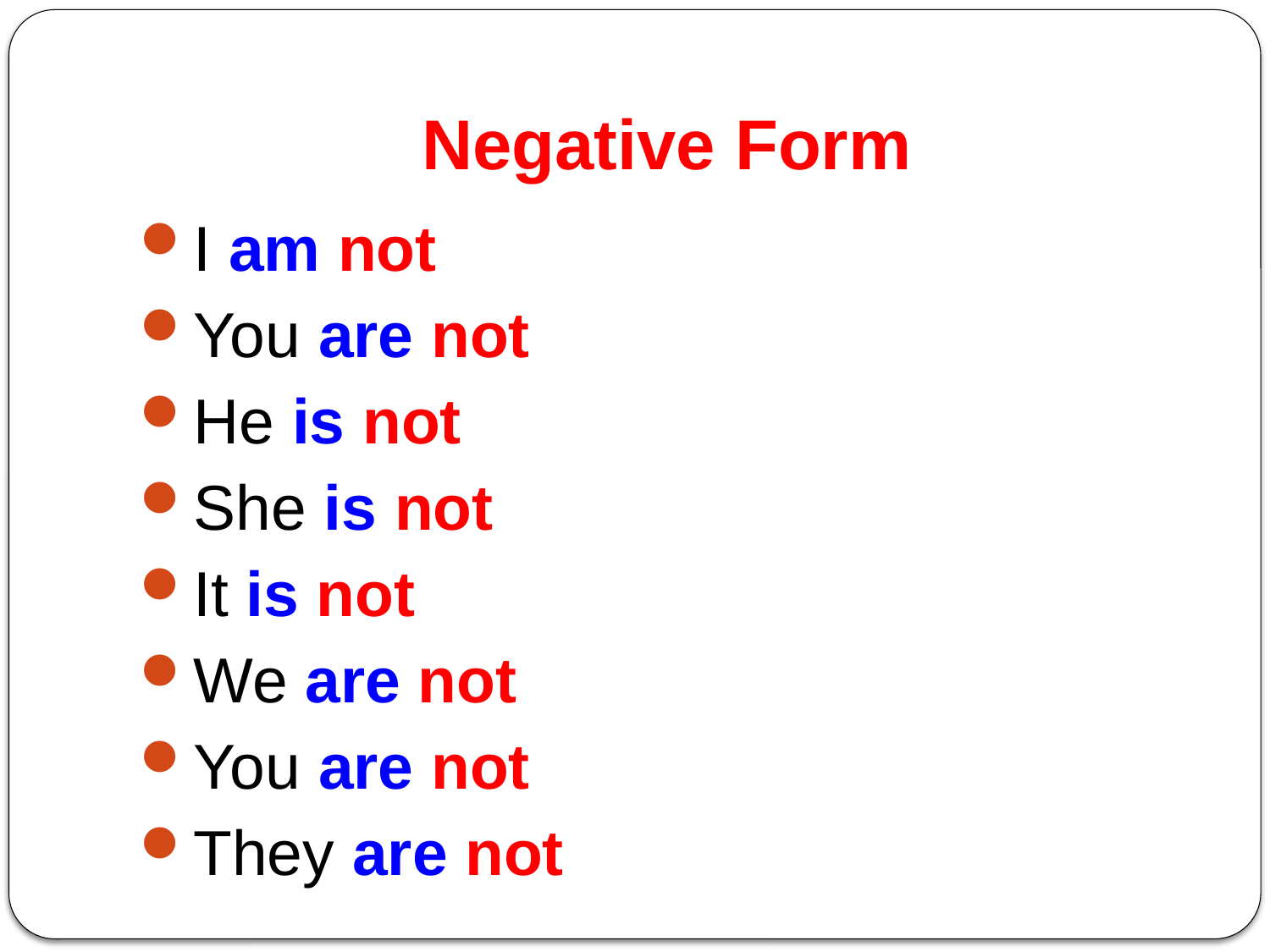

# Negative Form
I am not
You are not
He is not
She is not
It is not
We are not
You are not
They are not